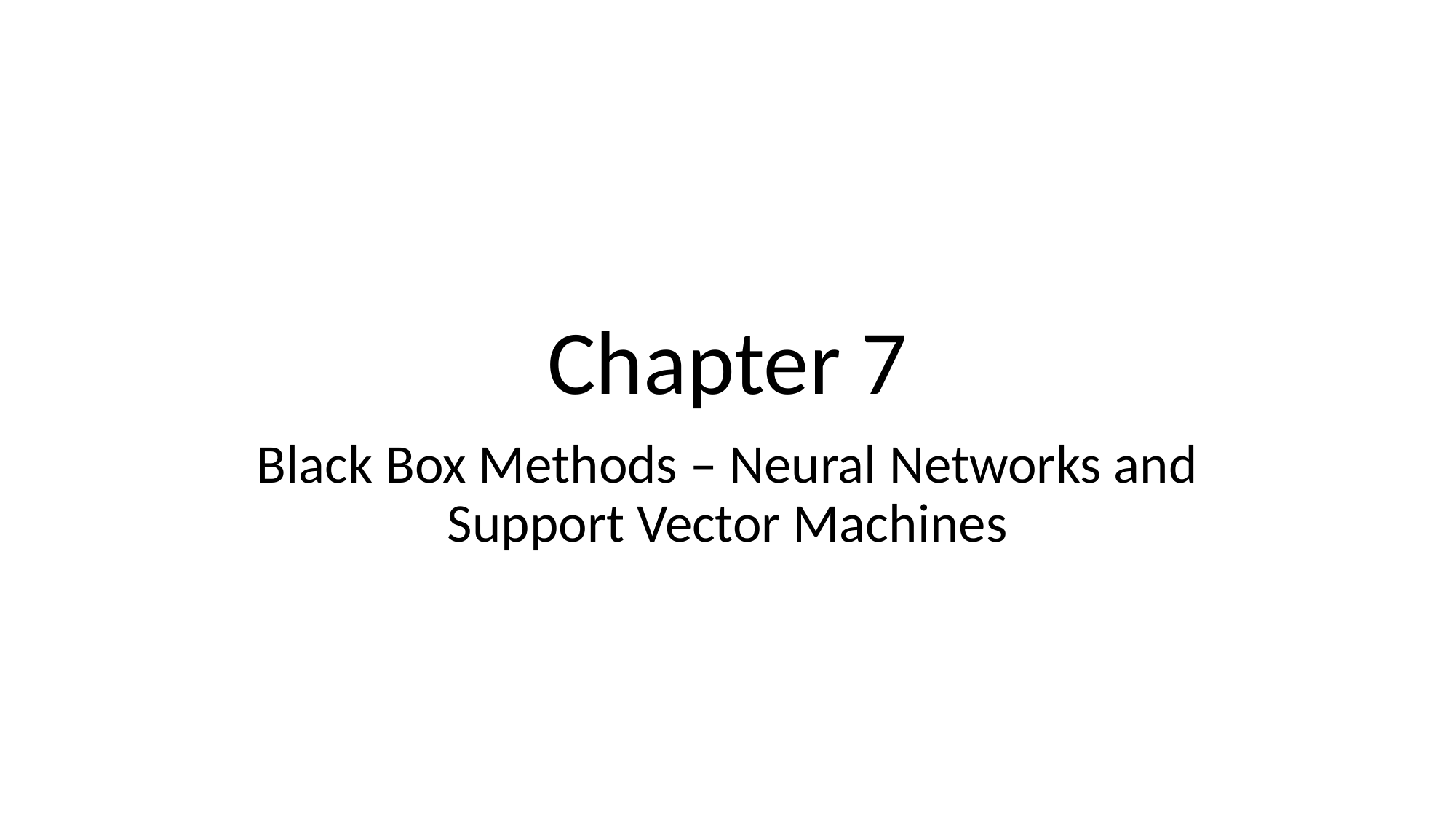

# Chapter 7
Black Box Methods – Neural Networks and Support Vector Machines